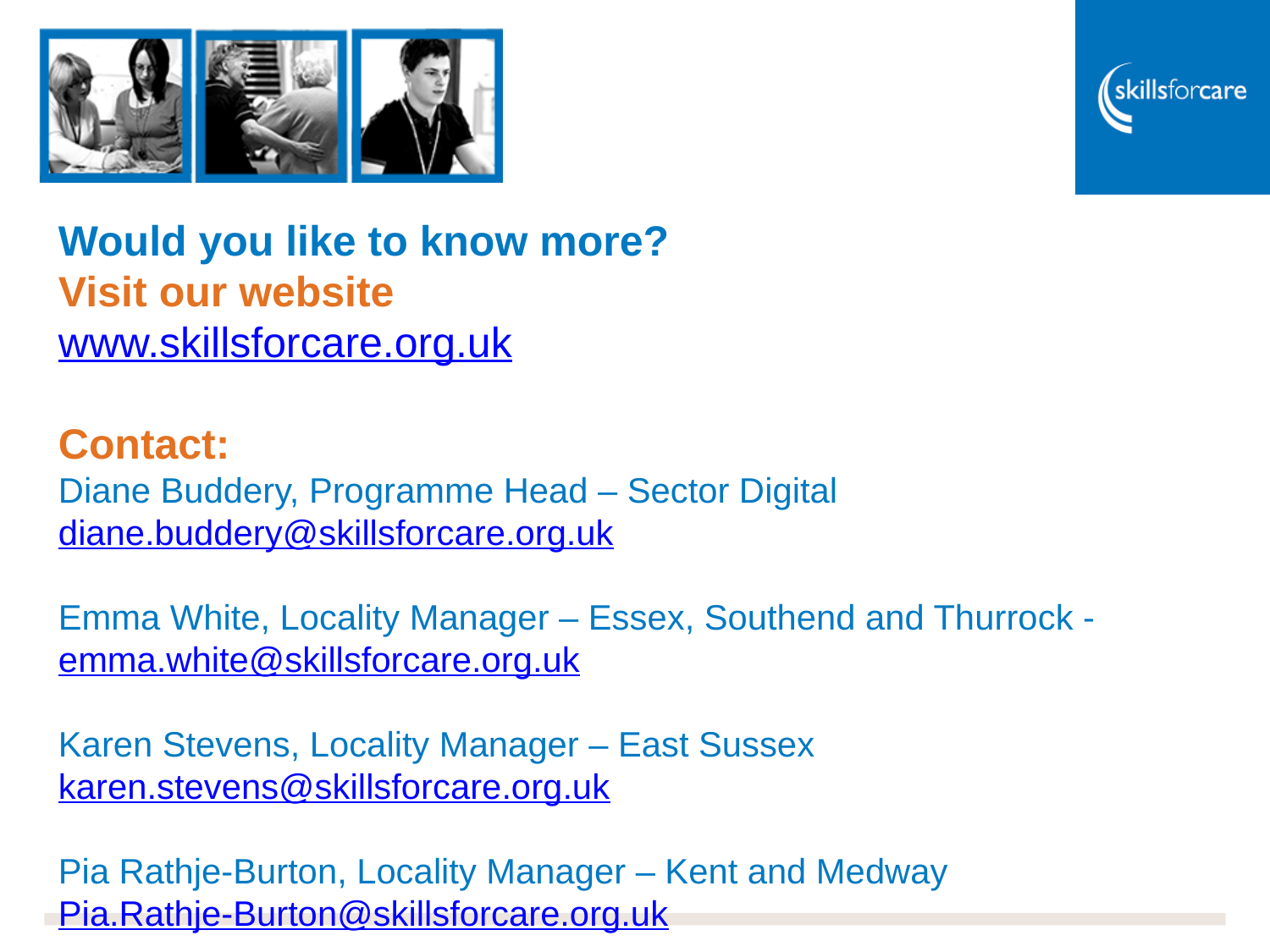

#
Would you like to know more?
Visit our website
www.skillsforcare.org.uk

Contact:
Diane Buddery, Programme Head – Sector Digital
diane.buddery@skillsforcare.org.uk

Emma White, Locality Manager – Essex, Southend and Thurrock - emma.white@skillsforcare.org.uk

Karen Stevens, Locality Manager – East Sussex
karen.stevens@skillsforcare.org.uk

Pia Rathje-Burton, Locality Manager – Kent and Medway
Pia.Rathje-Burton@skillsforcare.org.uk